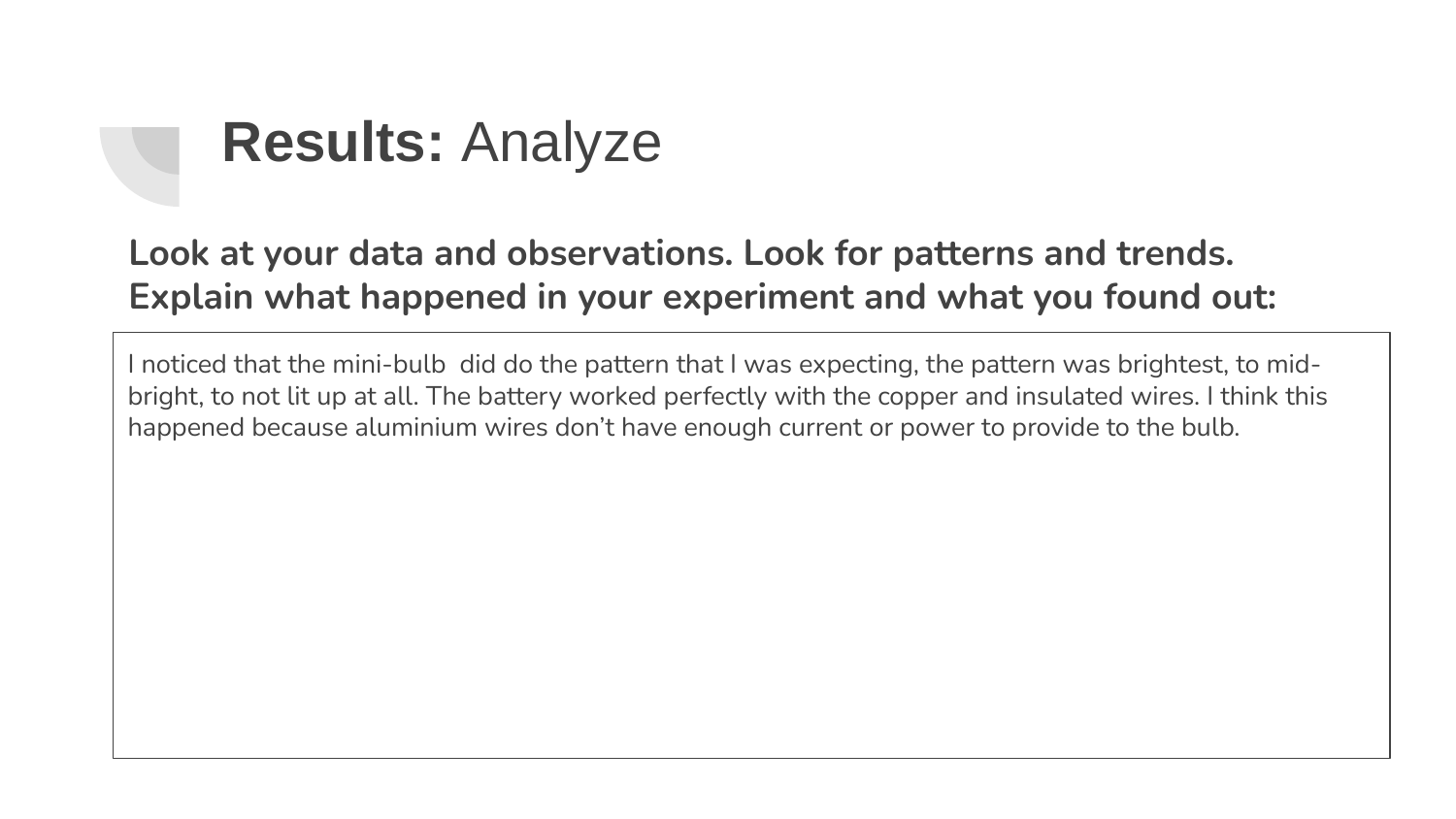

# Results: Analyze
Look at your data and observations. Look for patterns and trends. Explain what happened in your experiment and what you found out:
I noticed that the mini-bulb  did do the pattern that I was expecting, the pattern was brightest, to mid-bright, to not lit up at all. The battery worked perfectly with the copper and insulated wires. I think this happened because aluminium wires don’t have enough current or power to provide to the bulb.